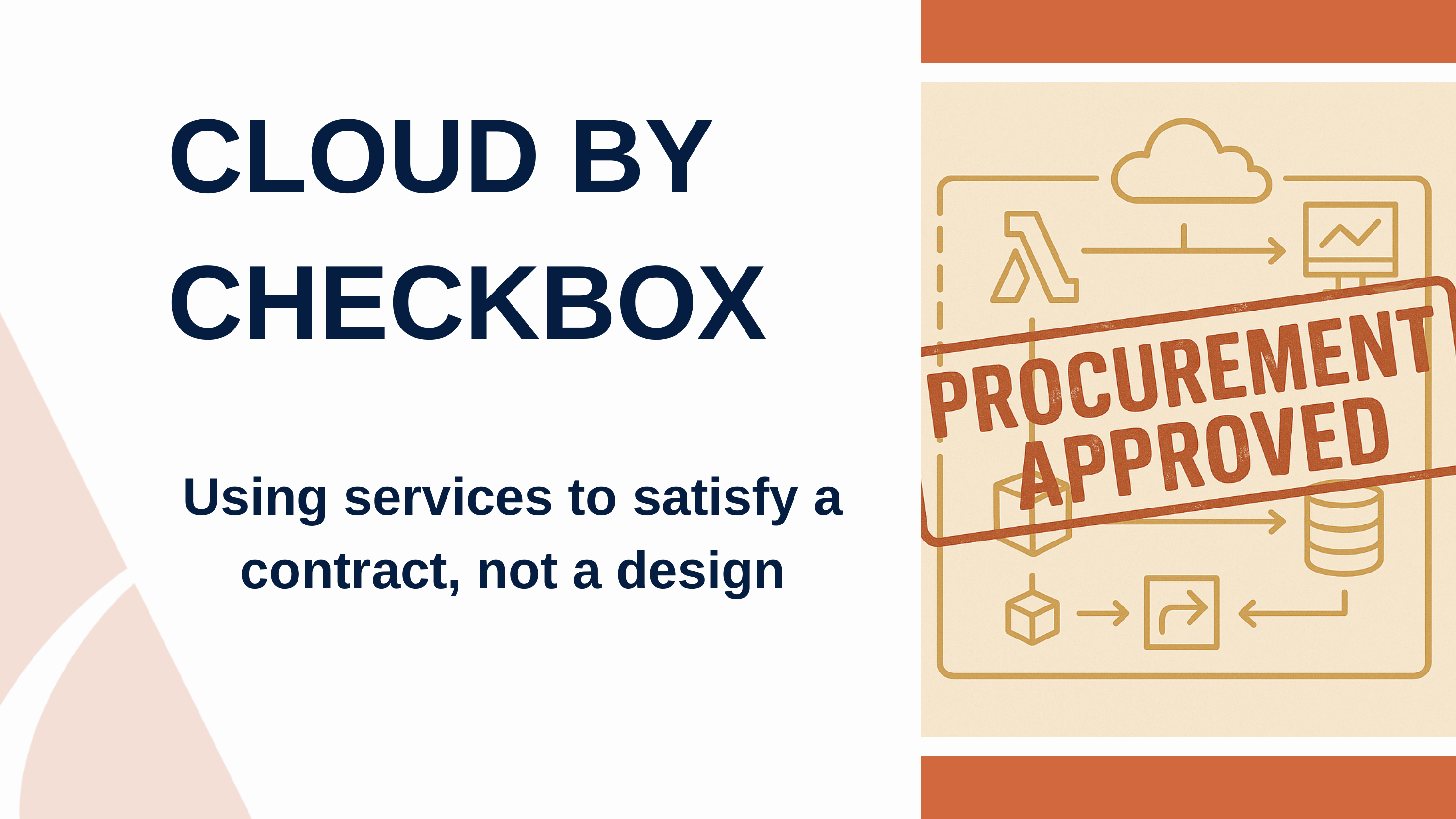

CLOUD BY CHECKBOX

Using services to satisfy a contract, not a design